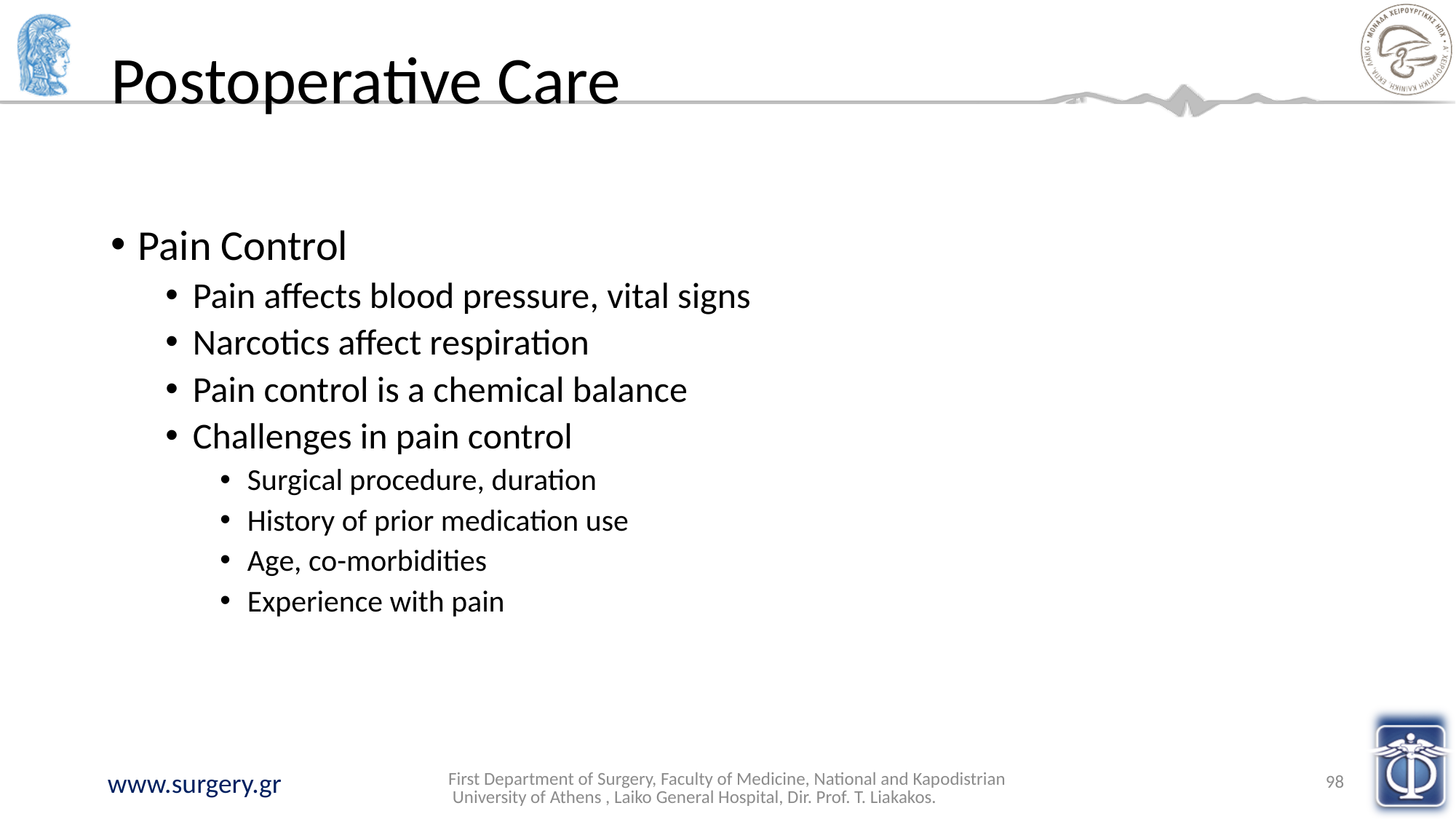

# Postoperative Care
Pain Control
Pain affects blood pressure, vital signs
Narcotics affect respiration
Pain control is a chemical balance
Challenges in pain control
Surgical procedure, duration
History of prior medication use
Age, co-morbidities
Experience with pain

First Department of Surgery, Faculty of Medicine, National and Kapodistrian University of Athens , Laiko General Hospital, Dir. Prof. T. Liakakos.
98